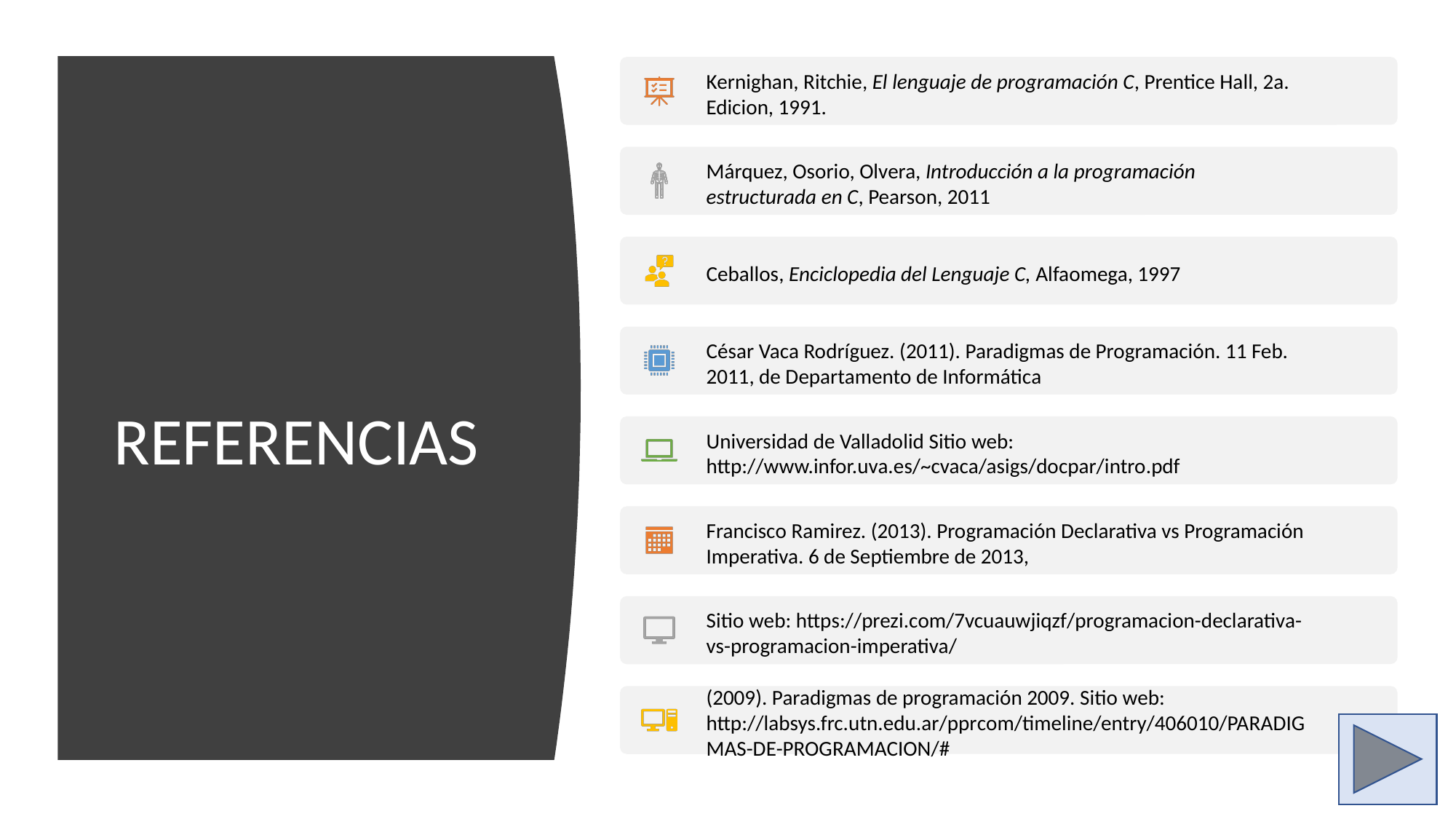

Kernighan, Ritchie, El lenguaje de programación C, Prentice Hall, 2a. Edicion, 1991.
Márquez, Osorio, Olvera, Introducción a la programación estructurada en C, Pearson, 2011
Ceballos, Enciclopedia del Lenguaje C, Alfaomega, 1997
César Vaca Rodríguez. (2011). Paradigmas de Programación. 11 Feb. 2011, de Departamento de Informática
Universidad de Valladolid Sitio web: http://www.infor.uva.es/~cvaca/asigs/docpar/intro.pdf
Francisco Ramirez. (2013). Programación Declarativa vs Programación Imperativa. 6 de Septiembre de 2013,
Sitio web: https://prezi.com/7vcuauwjiqzf/programacion-declarativa-vs-programacion-imperativa/
(2009). Paradigmas de programación 2009. Sitio web: http://labsys.frc.utn.edu.ar/pprcom/timeline/entry/406010/PARADIGMAS-DE-PROGRAMACION/#

# REFERENCIAS